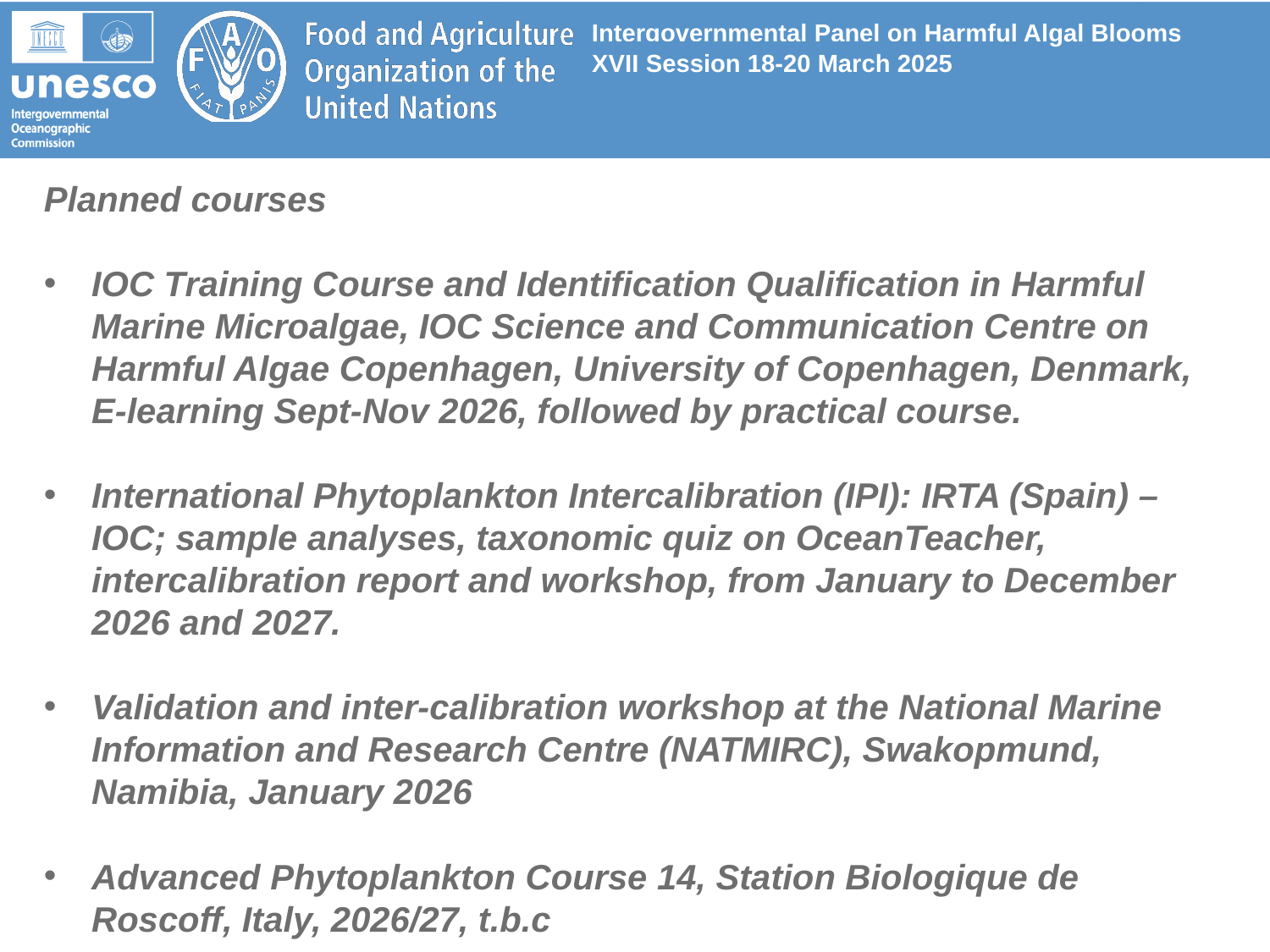

Planned courses

IOC Training Course and Identification Qualification in Harmful Marine Microalgae, IOC Science and Communication Centre on Harmful Algae Copenhagen, University of Copenhagen, Denmark, E-learning Sept-Nov 2026, followed by practical course.

International Phytoplankton Intercalibration (IPI): IRTA (Spain) – IOC; sample analyses, taxonomic quiz on OceanTeacher, intercalibration report and workshop, from January to December 2026 and 2027.

Validation and inter-calibration workshop at the National Marine Information and Research Centre (NATMIRC), Swakopmund, Namibia, January 2026

Advanced Phytoplankton Course 14, Station Biologique de Roscoff, Italy, 2026/27, t.b.c